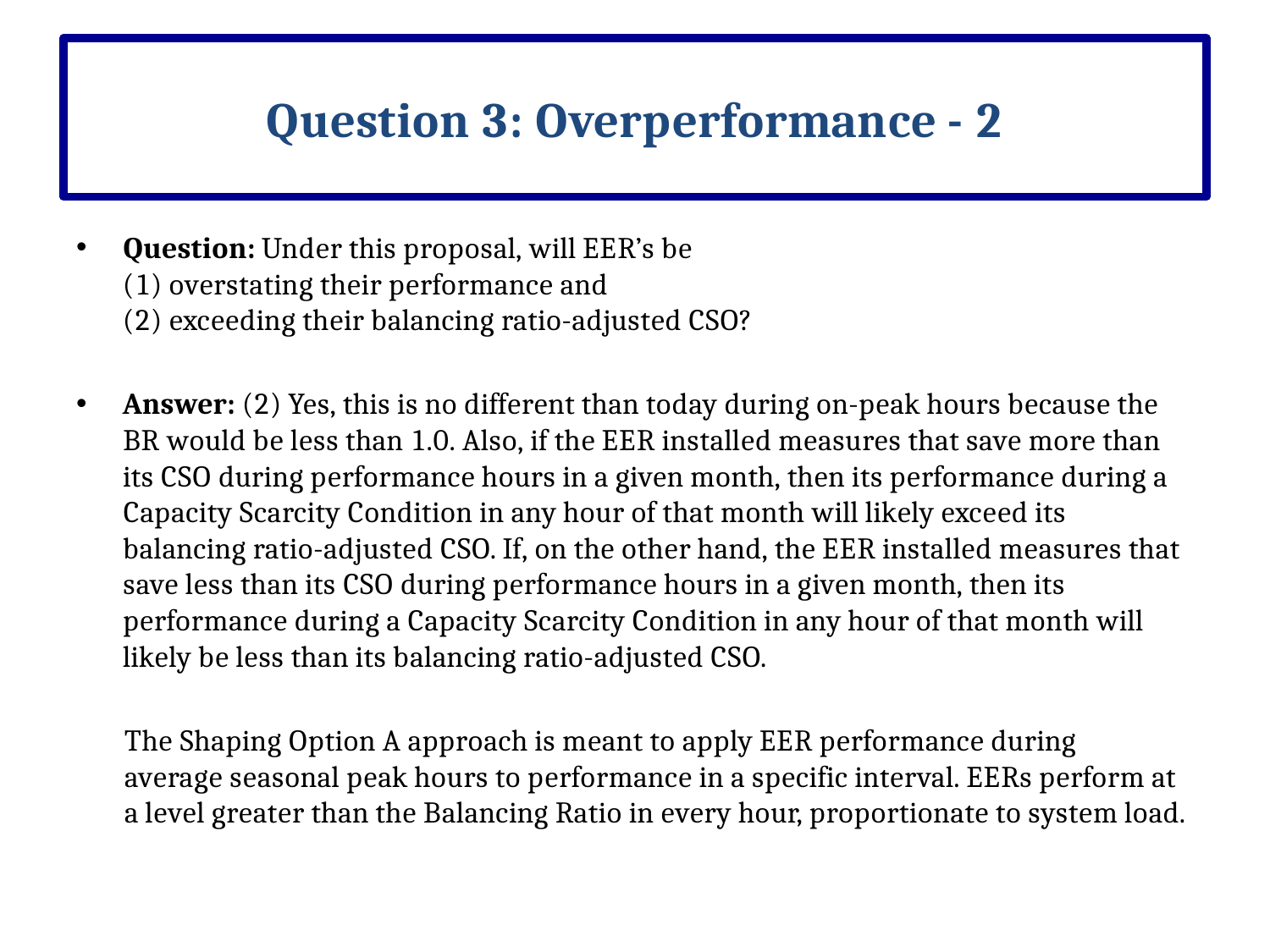

# Question 3: Overperformance - 2
Question: Under this proposal, will EER’s be
(1) overstating their performance and
(2) exceeding their balancing ratio-adjusted CSO?

Answer: (2) Yes, this is no different than today during on-peak hours because the BR would be less than 1.0. Also, if the EER installed measures that save more than its CSO during performance hours in a given month, then its performance during a Capacity Scarcity Condition in any hour of that month will likely exceed its balancing ratio-adjusted CSO. If, on the other hand, the EER installed measures that save less than its CSO during performance hours in a given month, then its performance during a Capacity Scarcity Condition in any hour of that month will likely be less than its balancing ratio-adjusted CSO.

The Shaping Option A approach is meant to apply EER performance during               average seasonal peak hours to performance in a specific interval. EERs perform at a level greater than the Balancing Ratio in every hour, proportionate to system load.